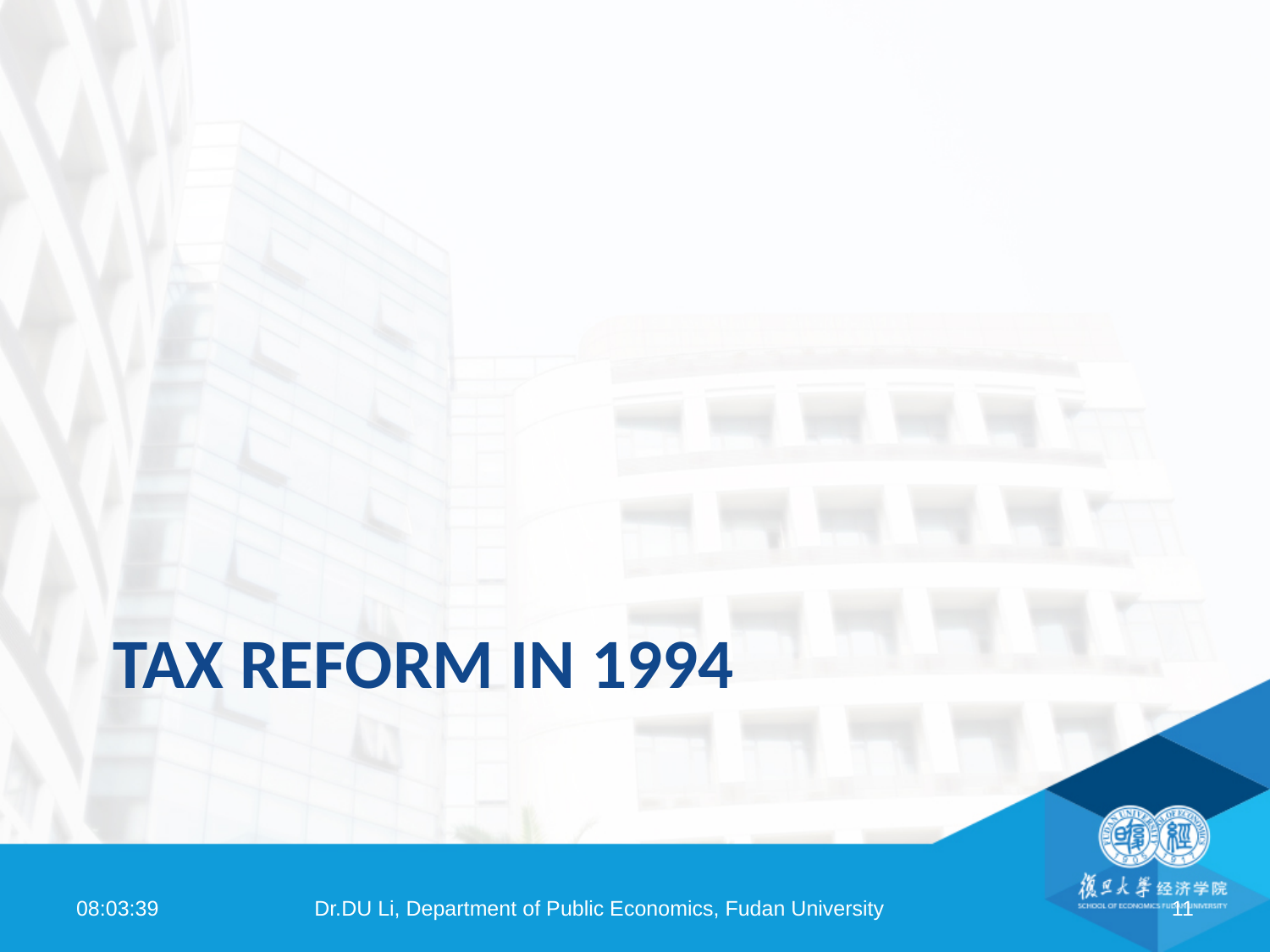

# Tax Reform in 1994
08:03:39
Dr.DU Li, Department of Public Economics, Fudan University
11